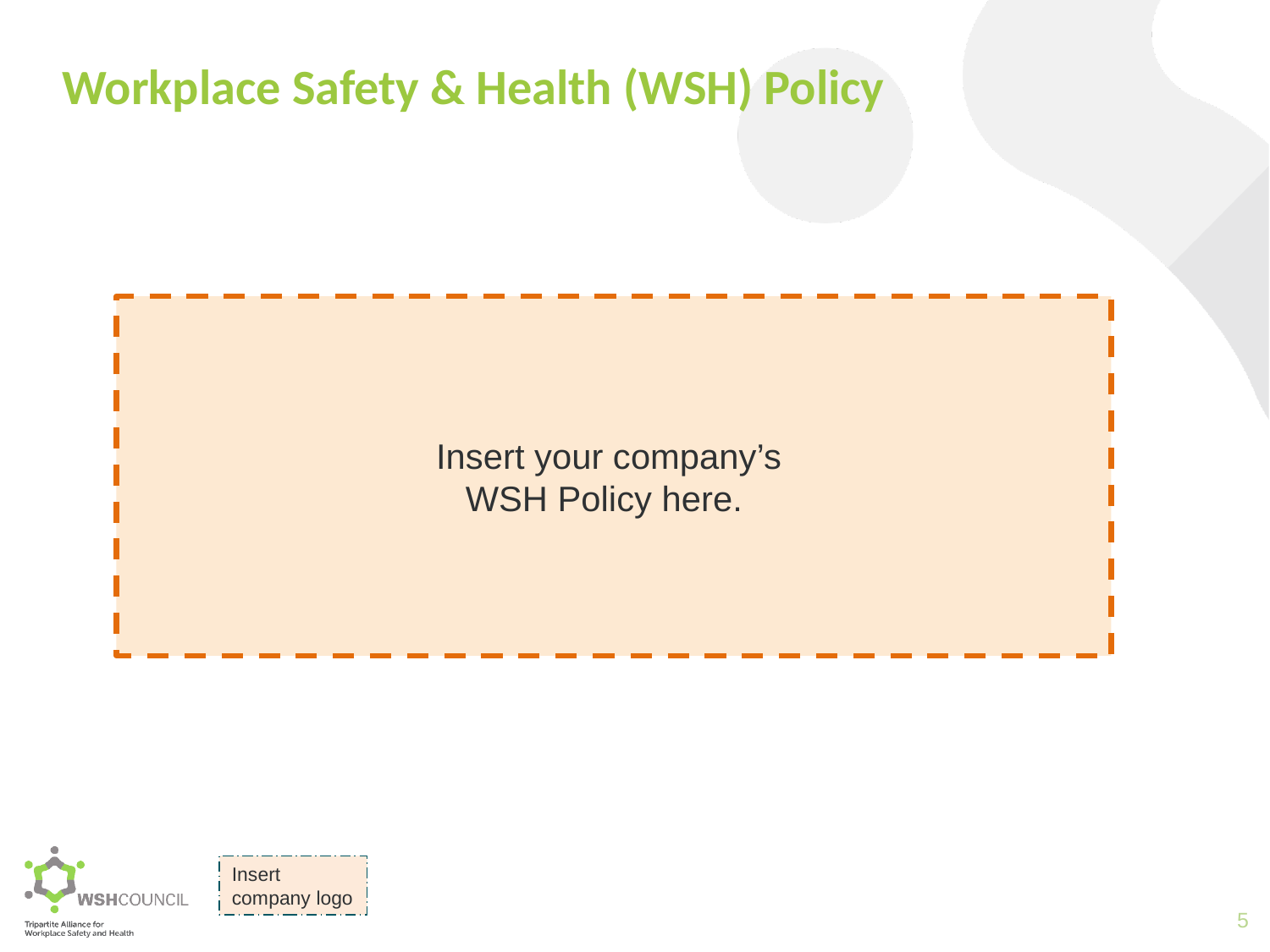

# Workplace Safety & Health (WSH) Policy
Insert your company’s
WSH Policy here.
5